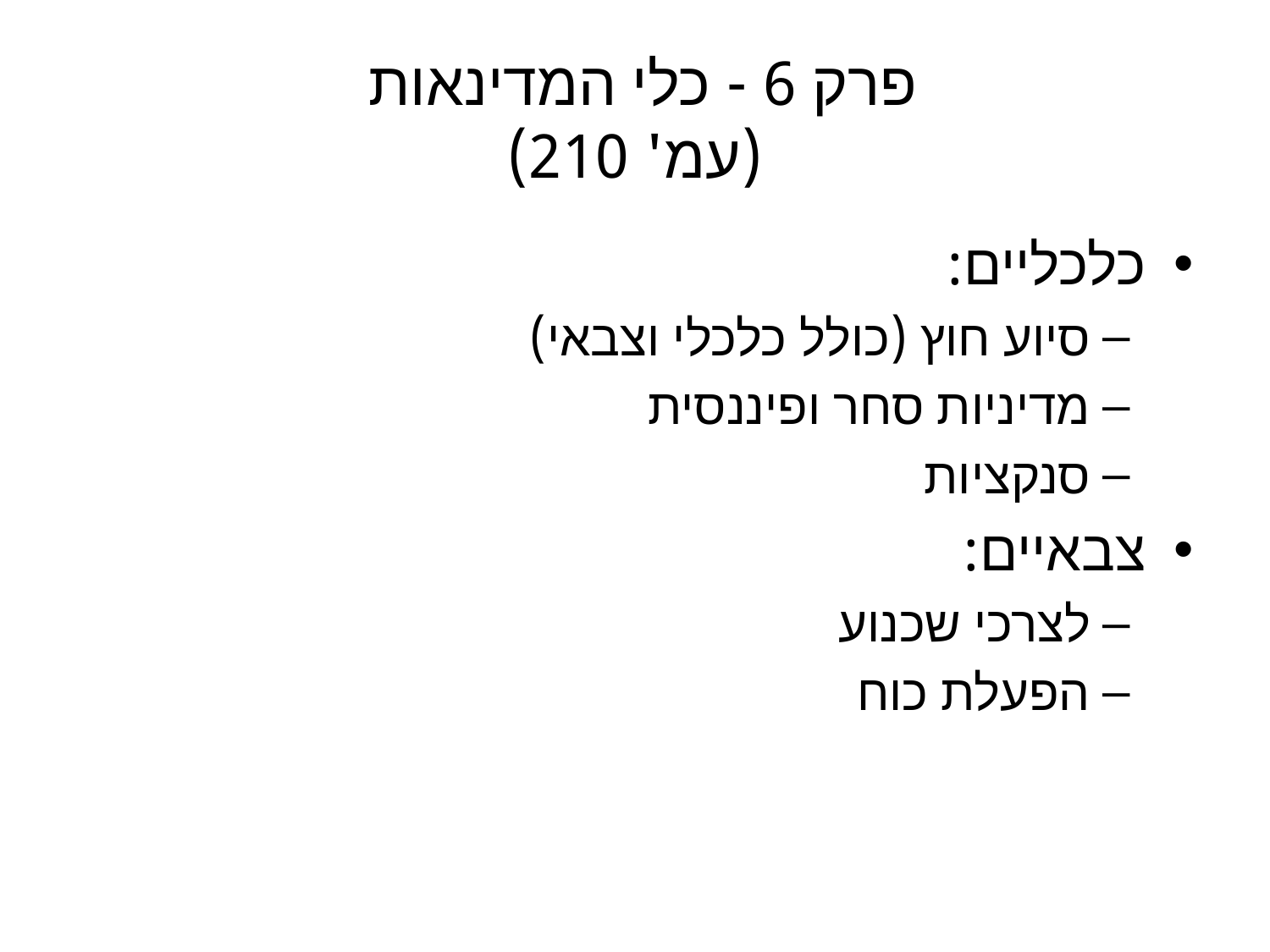

# פרק 6 - כלי המדינאות (עמ' 210)
כלכליים:
סיוע חוץ (כולל כלכלי וצבאי)
מדיניות סחר ופיננסית
סנקציות
צבאיים:
לצרכי שכנוע
הפעלת כוח